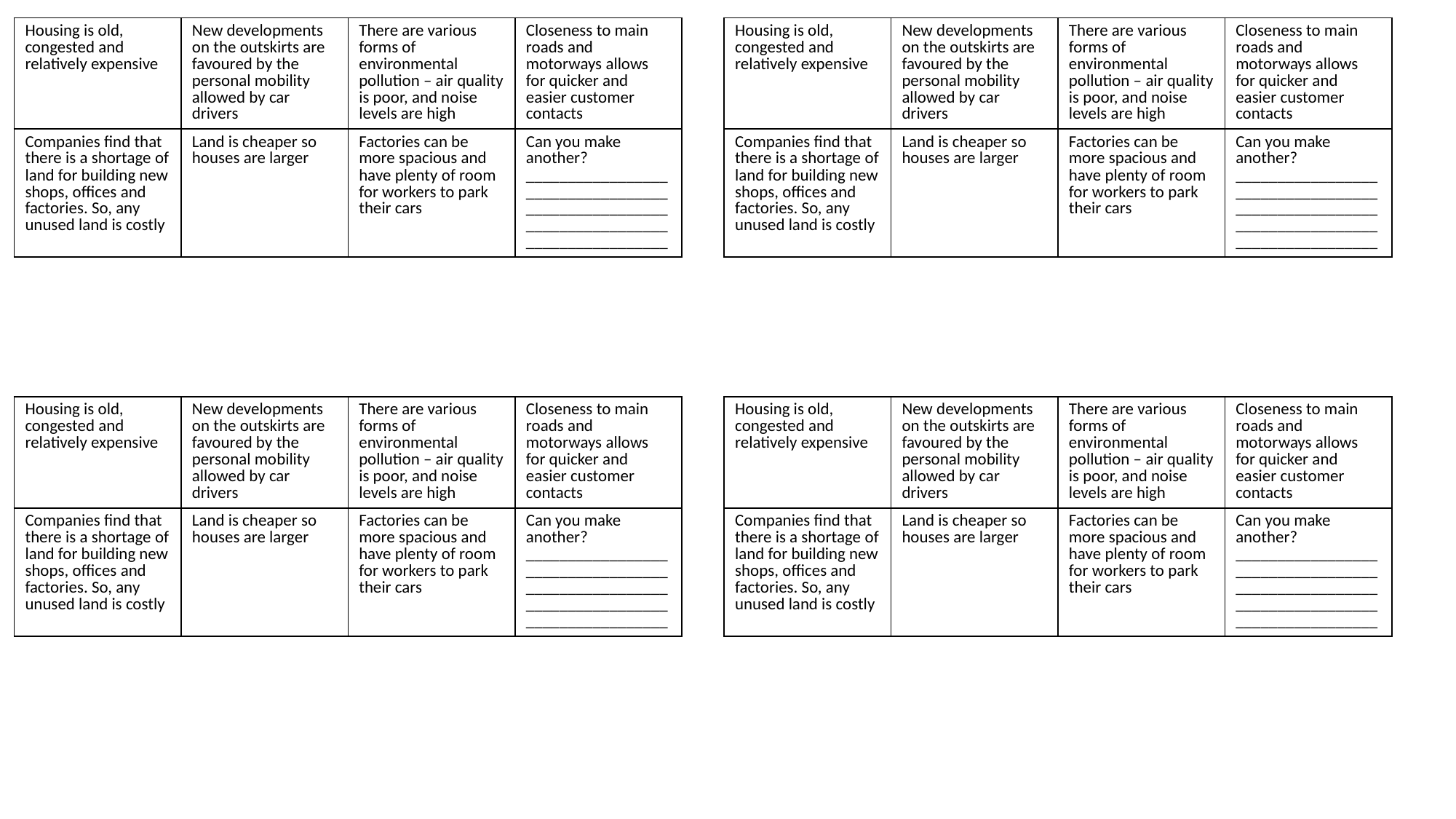

| Housing is old, congested and relatively expensive | New developments on the outskirts are favoured by the personal mobility allowed by car drivers | There are various forms of environmental pollution – air quality is poor, and noise levels are high | Closeness to main roads and motorways allows for quicker and easier customer contacts |
| --- | --- | --- | --- |
| Companies find that there is a shortage of land for building new shops, offices and factories. So, any unused land is costly | Land is cheaper so houses are larger | Factories can be more spacious and have plenty of room for workers to park their cars | Can you make another? \_\_\_\_\_\_\_\_\_\_\_\_\_\_\_\_\_\_\_\_\_\_\_\_\_\_\_\_\_\_\_\_\_\_\_\_\_\_\_\_\_\_\_\_\_\_\_\_\_\_\_\_\_\_\_\_\_\_\_\_\_\_\_\_\_\_\_\_\_\_\_\_\_\_\_\_\_\_\_\_\_\_\_\_\_ |
| Housing is old, congested and relatively expensive | New developments on the outskirts are favoured by the personal mobility allowed by car drivers | There are various forms of environmental pollution – air quality is poor, and noise levels are high | Closeness to main roads and motorways allows for quicker and easier customer contacts |
| --- | --- | --- | --- |
| Companies find that there is a shortage of land for building new shops, offices and factories. So, any unused land is costly | Land is cheaper so houses are larger | Factories can be more spacious and have plenty of room for workers to park their cars | Can you make another? \_\_\_\_\_\_\_\_\_\_\_\_\_\_\_\_\_\_\_\_\_\_\_\_\_\_\_\_\_\_\_\_\_\_\_\_\_\_\_\_\_\_\_\_\_\_\_\_\_\_\_\_\_\_\_\_\_\_\_\_\_\_\_\_\_\_\_\_\_\_\_\_\_\_\_\_\_\_\_\_\_\_\_\_\_ |
| Housing is old, congested and relatively expensive | New developments on the outskirts are favoured by the personal mobility allowed by car drivers | There are various forms of environmental pollution – air quality is poor, and noise levels are high | Closeness to main roads and motorways allows for quicker and easier customer contacts |
| --- | --- | --- | --- |
| Companies find that there is a shortage of land for building new shops, offices and factories. So, any unused land is costly | Land is cheaper so houses are larger | Factories can be more spacious and have plenty of room for workers to park their cars | Can you make another? \_\_\_\_\_\_\_\_\_\_\_\_\_\_\_\_\_\_\_\_\_\_\_\_\_\_\_\_\_\_\_\_\_\_\_\_\_\_\_\_\_\_\_\_\_\_\_\_\_\_\_\_\_\_\_\_\_\_\_\_\_\_\_\_\_\_\_\_\_\_\_\_\_\_\_\_\_\_\_\_\_\_\_\_\_ |
| Housing is old, congested and relatively expensive | New developments on the outskirts are favoured by the personal mobility allowed by car drivers | There are various forms of environmental pollution – air quality is poor, and noise levels are high | Closeness to main roads and motorways allows for quicker and easier customer contacts |
| --- | --- | --- | --- |
| Companies find that there is a shortage of land for building new shops, offices and factories. So, any unused land is costly | Land is cheaper so houses are larger | Factories can be more spacious and have plenty of room for workers to park their cars | Can you make another? \_\_\_\_\_\_\_\_\_\_\_\_\_\_\_\_\_\_\_\_\_\_\_\_\_\_\_\_\_\_\_\_\_\_\_\_\_\_\_\_\_\_\_\_\_\_\_\_\_\_\_\_\_\_\_\_\_\_\_\_\_\_\_\_\_\_\_\_\_\_\_\_\_\_\_\_\_\_\_\_\_\_\_\_\_ |